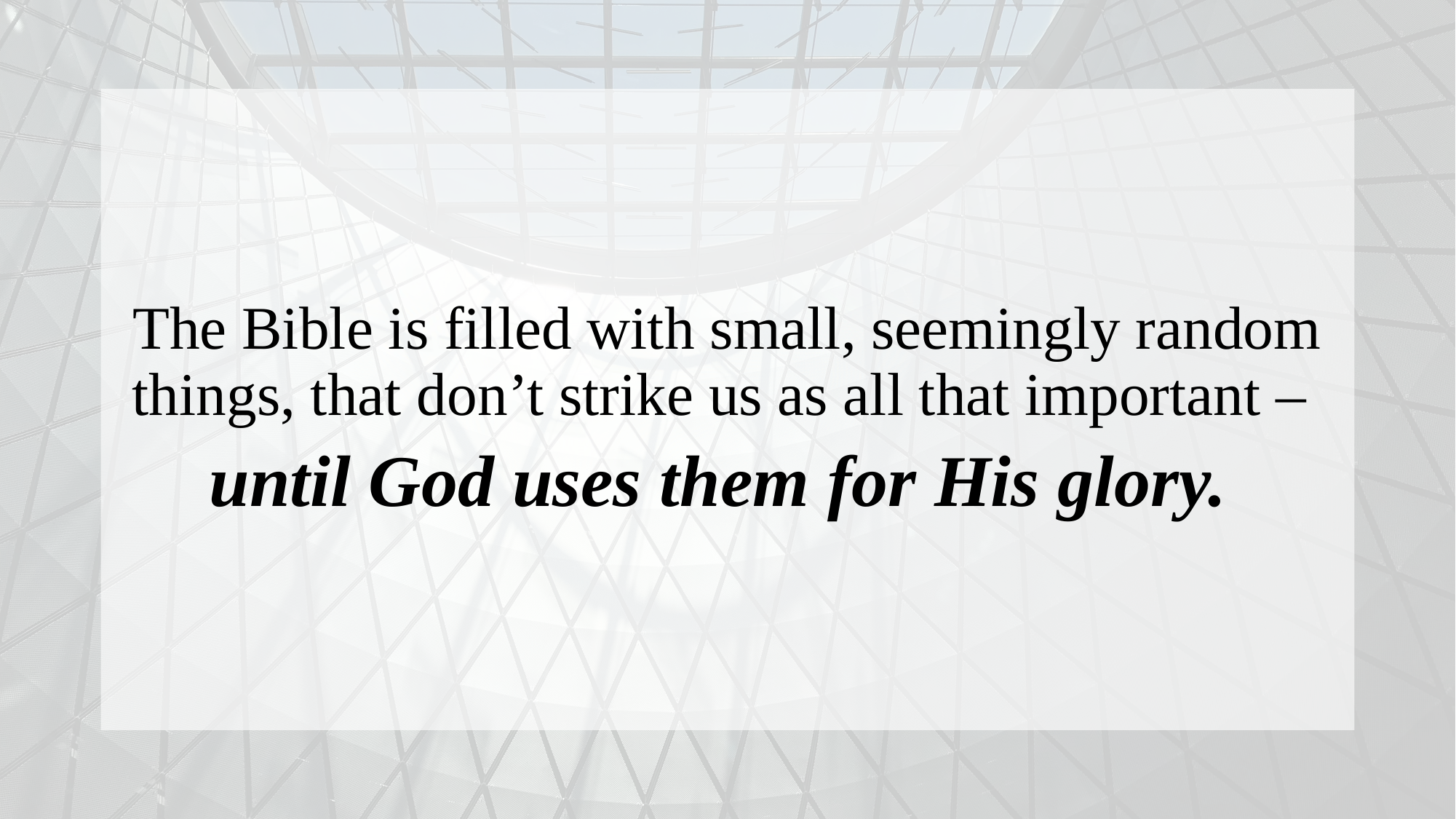

The Bible is filled with small, seemingly random things, that don’t strike us as all that important –
until God uses them for His glory.